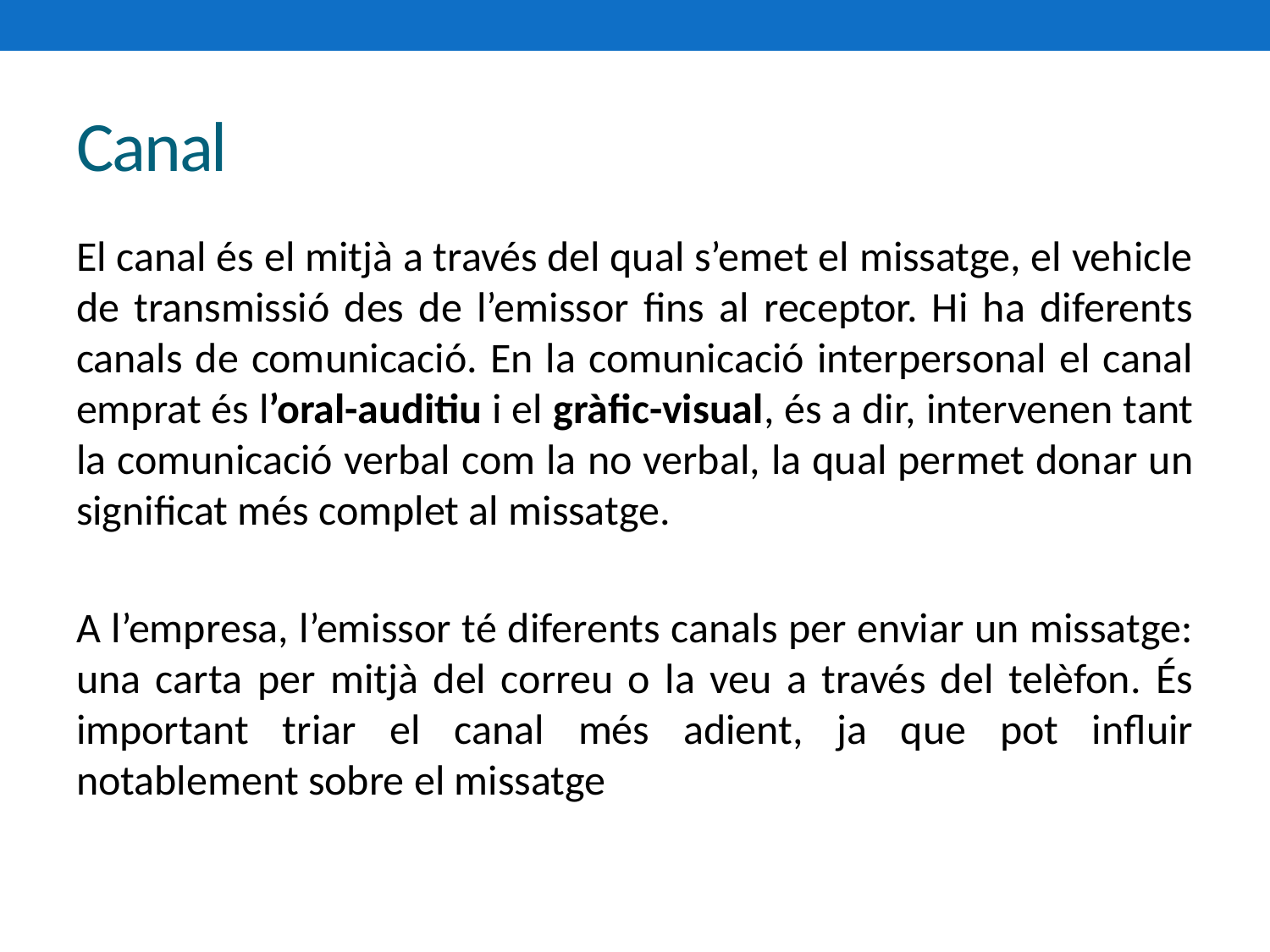

# Canal
El canal és el mitjà a través del qual s’emet el missatge, el vehicle de transmissió des de l’emissor fins al receptor. Hi ha diferents canals de comunicació. En la comunicació interpersonal el canal emprat és l’oral-auditiu i el gràfic-visual, és a dir, intervenen tant la comunicació verbal com la no verbal, la qual permet donar un significat més complet al missatge.

A l’empresa, l’emissor té diferents canals per enviar un missatge: una carta per mitjà del correu o la veu a través del telèfon. És important triar el canal més adient, ja que pot influir notablement sobre el missatge